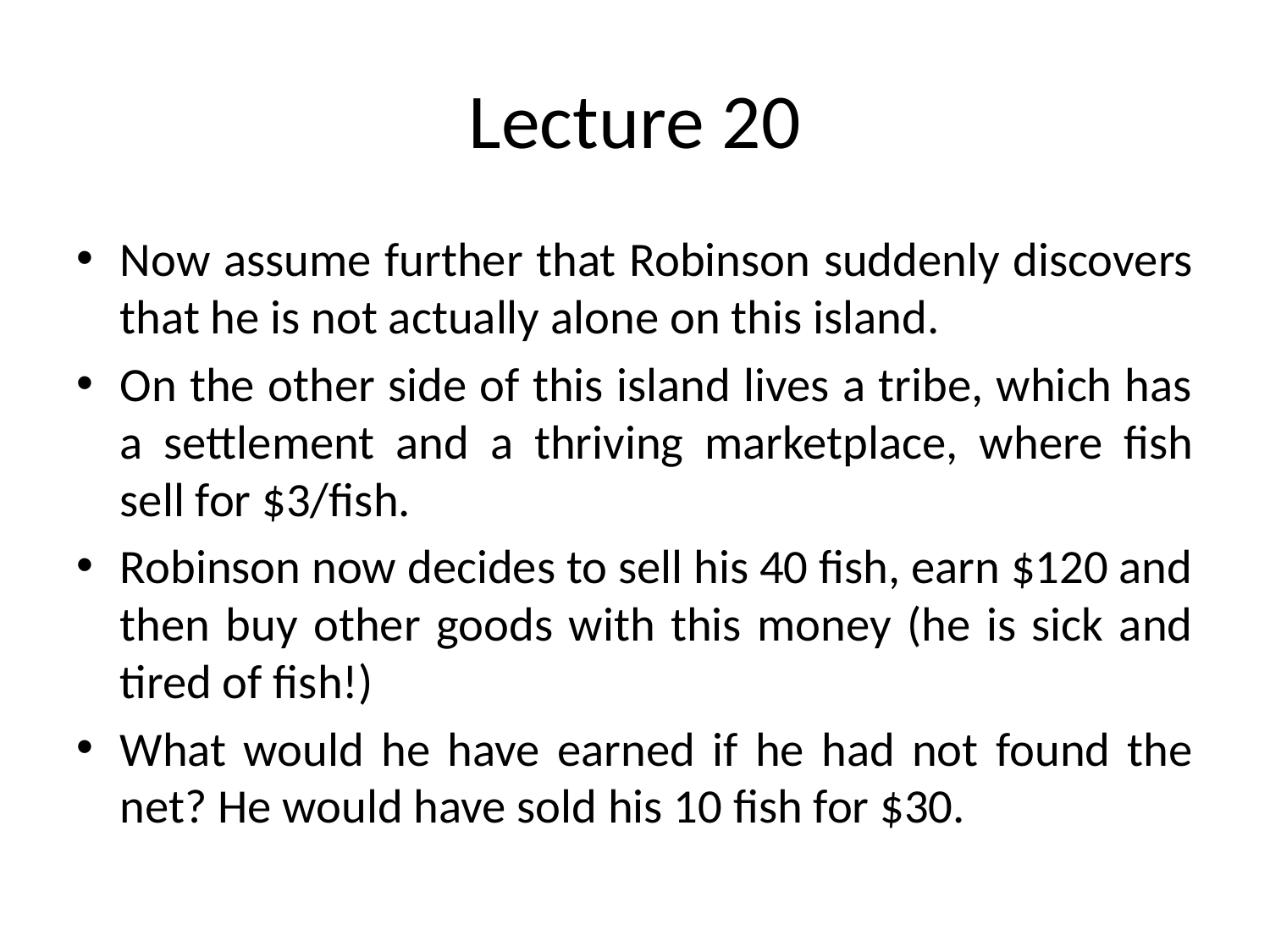

# Lecture 20
Now assume further that Robinson suddenly discovers that he is not actually alone on this island.
On the other side of this island lives a tribe, which has a settlement and a thriving marketplace, where fish sell for $3/fish.
Robinson now decides to sell his 40 fish, earn $120 and then buy other goods with this money (he is sick and tired of fish!)
What would he have earned if he had not found the net? He would have sold his 10 fish for $30.